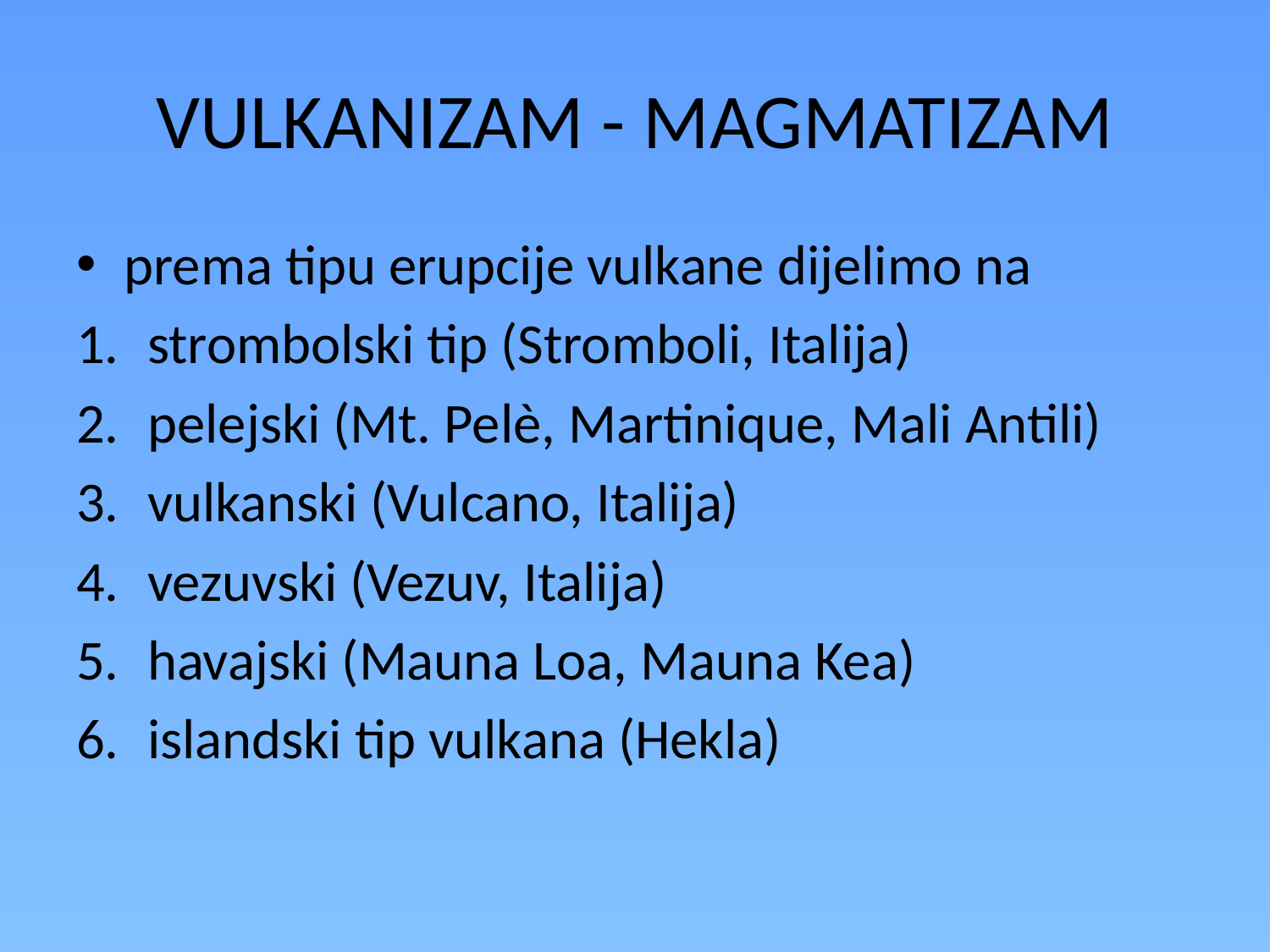

# VULKANIZAM - MAGMATIZAM
prema tipu erupcije vulkane dijelimo na
strombolski tip (Stromboli, Italija)
pelejski (Mt. Pelè, Martinique, Mali Antili)
vulkanski (Vulcano, Italija)
vezuvski (Vezuv, Italija)
havajski (Mauna Loa, Mauna Kea)
islandski tip vulkana (Hekla)